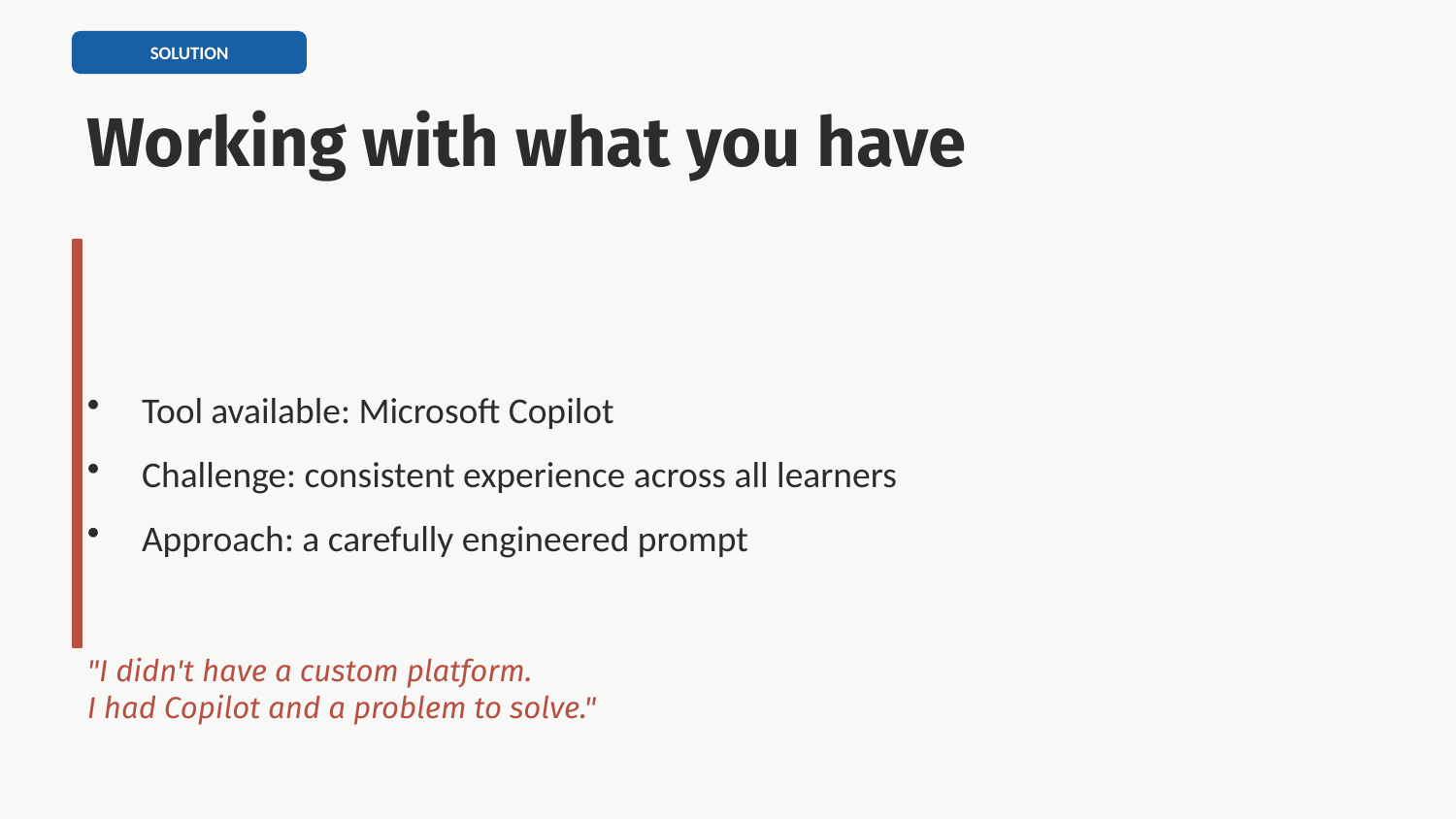

SOLUTION
Working with what you have
Tool available: Microsoft Copilot
Challenge: consistent experience across all learners
Approach: a carefully engineered prompt

"I didn't have a custom platform.
I had Copilot and a problem to solve."